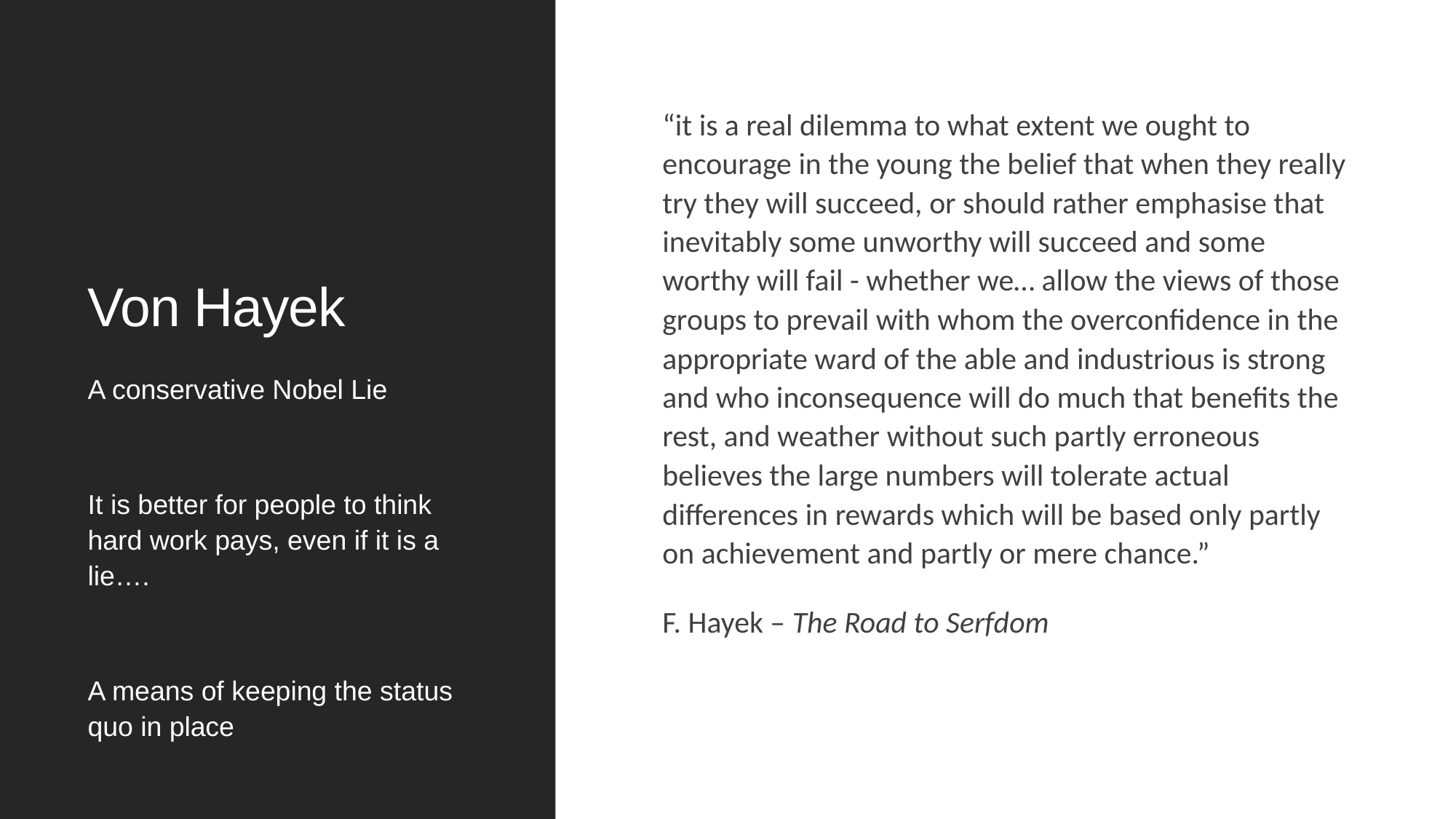

# Von Hayek
“it is a real dilemma to what extent we ought to encourage in the young the belief that when they really try they will succeed, or should rather emphasise that inevitably some unworthy will succeed and some worthy will fail - whether we… allow the views of those groups to prevail with whom the overconfidence in the appropriate ward of the able and industrious is strong and who inconsequence will do much that benefits the rest, and weather without such partly erroneous believes the large numbers will tolerate actual differences in rewards which will be based only partly on achievement and partly or mere chance.”
F. Hayek – The Road to Serfdom

A conservative Nobel Lie

It is better for people to think hard work pays, even if it is a lie….

A means of keeping the status quo in place